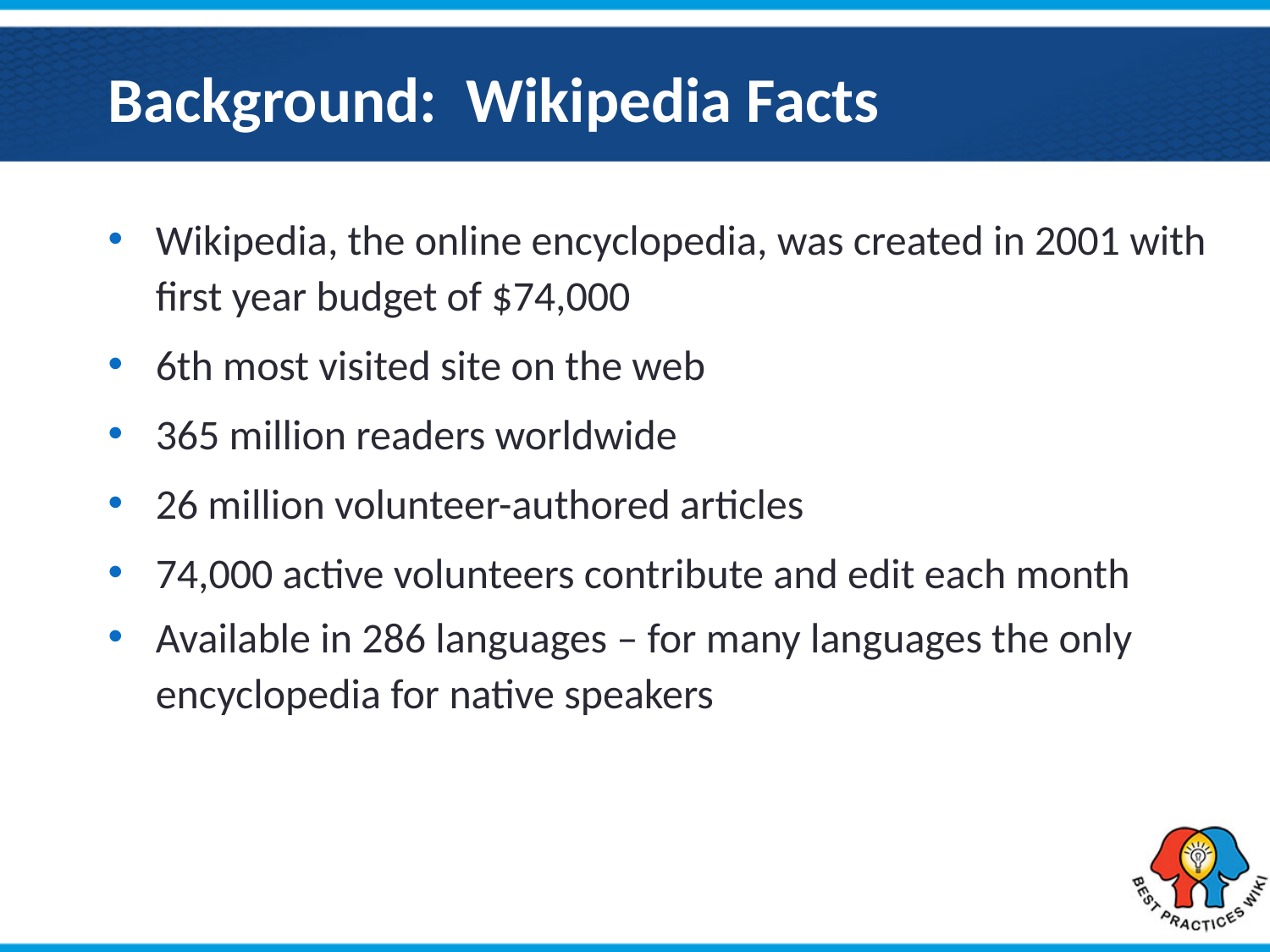

# Background:  Wikipedia Facts
Wikipedia, the online encyclopedia, was created in 2001 with first year budget of $74,000
6th most visited site on the web
365 million readers worldwide
26 million volunteer-authored articles
74,000 active volunteers contribute and edit each month
Available in 286 languages – for many languages the only encyclopedia for native speakers